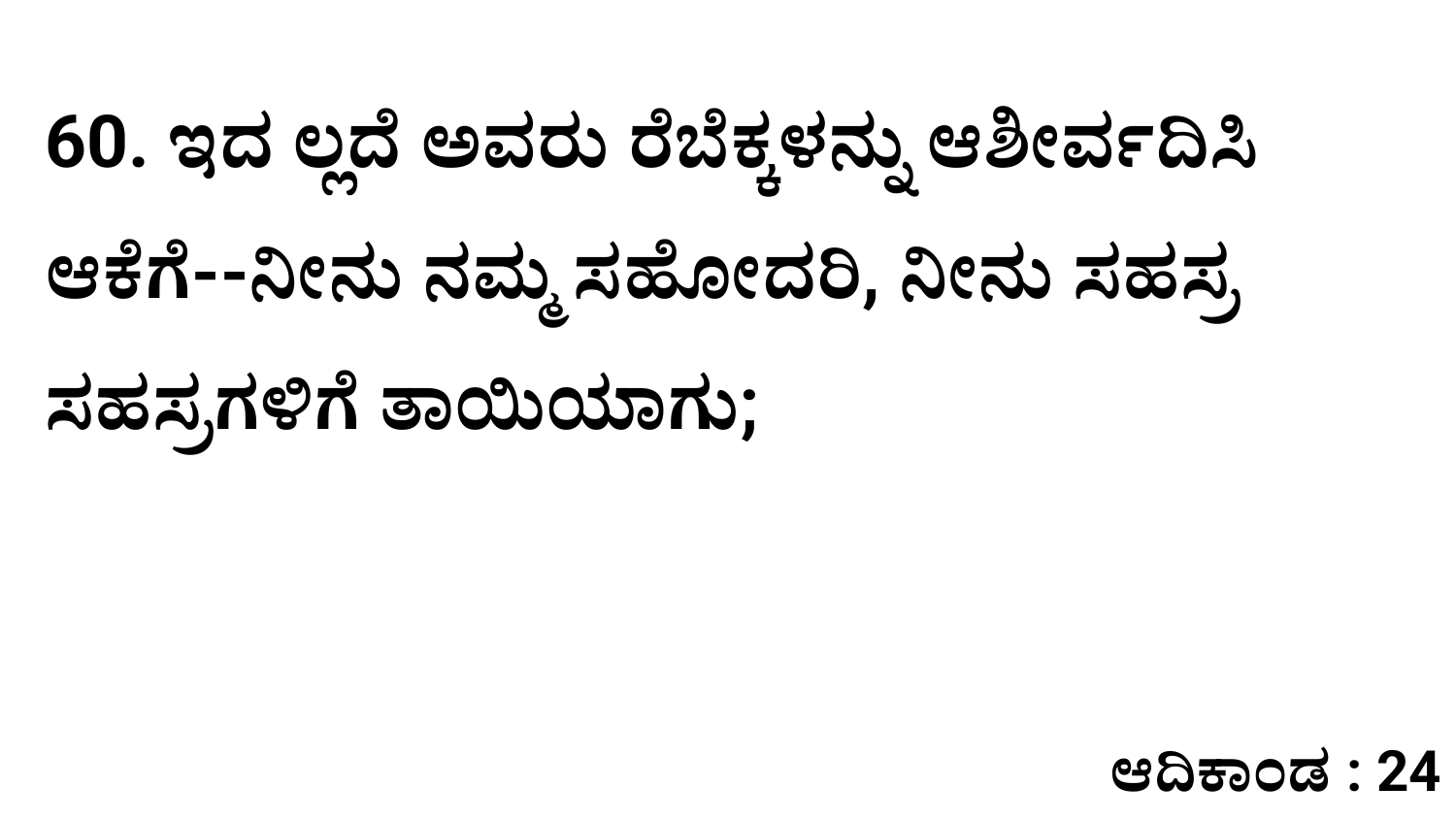

60. ಇದ ಲ್ಲದೆ ಅವರು ರೆಬೆಕ್ಕಳನ್ನು ಆಶೀರ್ವದಿಸಿ ಆಕೆಗೆ--ನೀನು ನಮ್ಮ ಸಹೋದರಿ, ನೀನು ಸಹಸ್ರ ಸಹಸ್ರಗಳಿಗೆ ತಾಯಿಯಾಗು;
ಆದಿಕಾಂಡ : 24